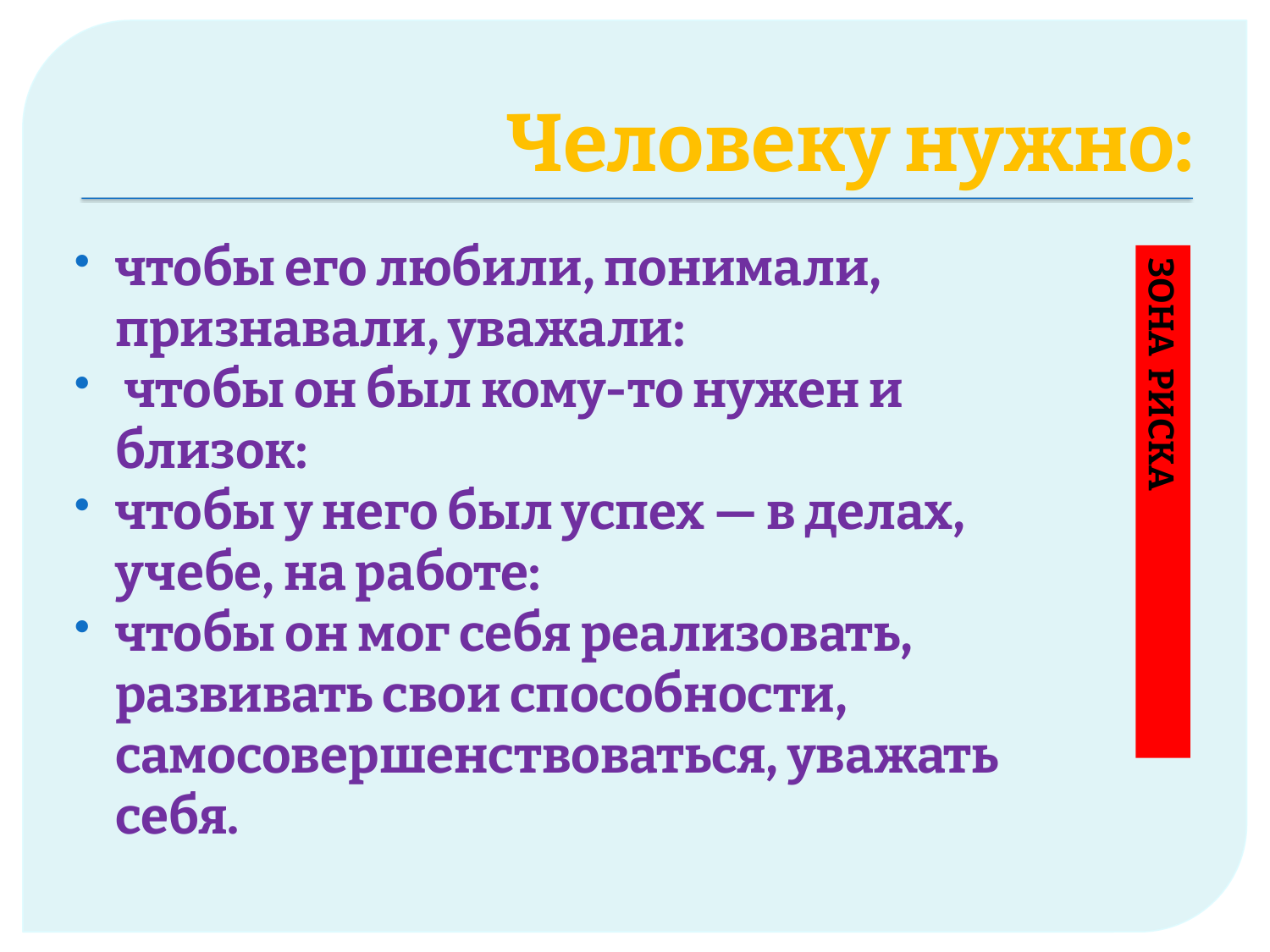

# Человеку нужно:
чтобы его любили, понимали, признавали, уважали:
 чтобы он был кому-то нужен и близок:
чтобы у него был успех — в делах, учебе, на работе:
чтобы он мог себя реализовать, развивать свои способности, самосовершенствоваться, уважать себя.

ЗОНА  РИСКА